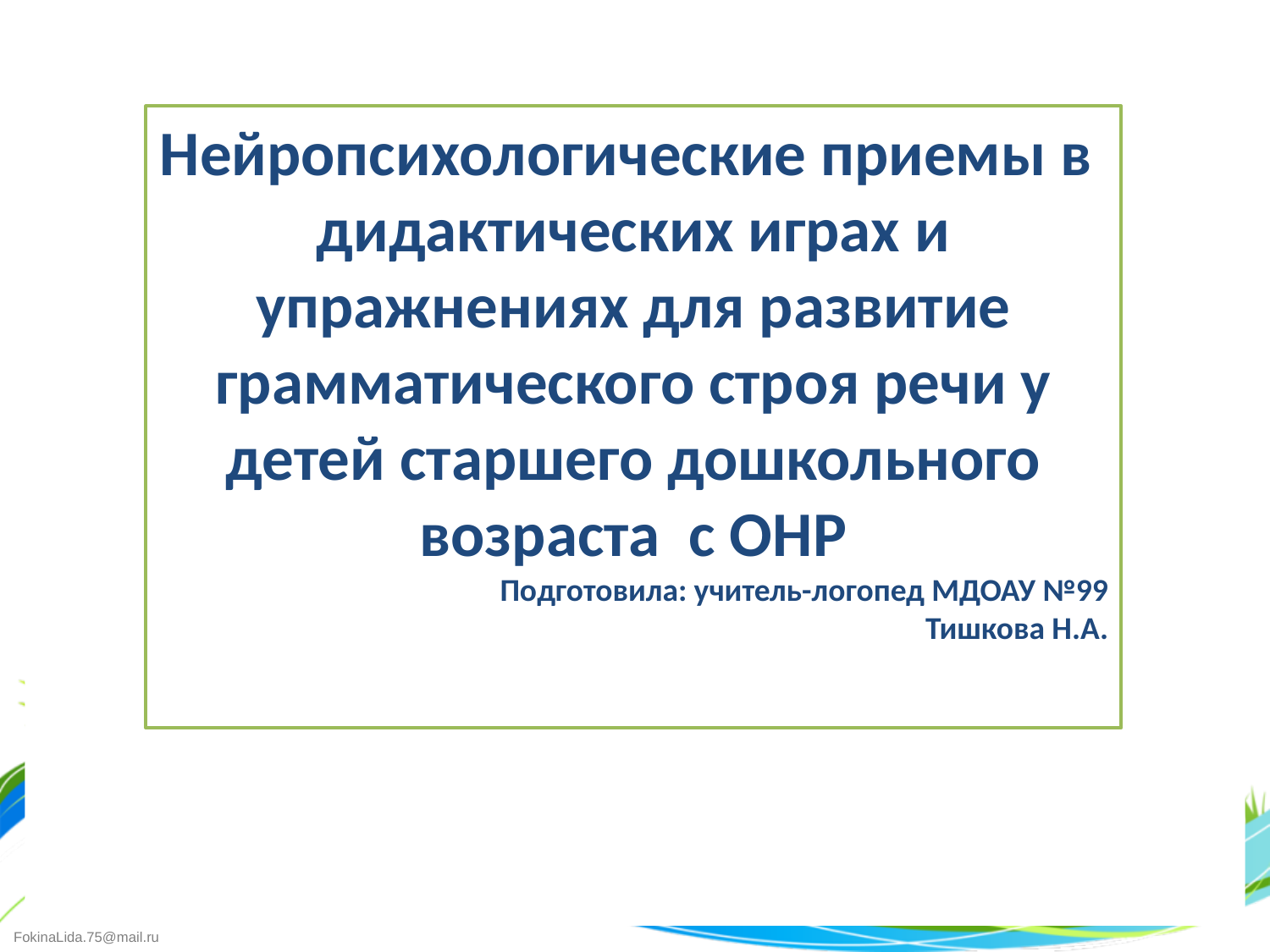

Нейропсихологические приемы в  дидактических играх и упражнениях для развитие грамматического строя речи у детей старшего дошкольного возраста  с ОНР
Подготовила: учитель-логопед МДОАУ №99
Тишкова Н.А.